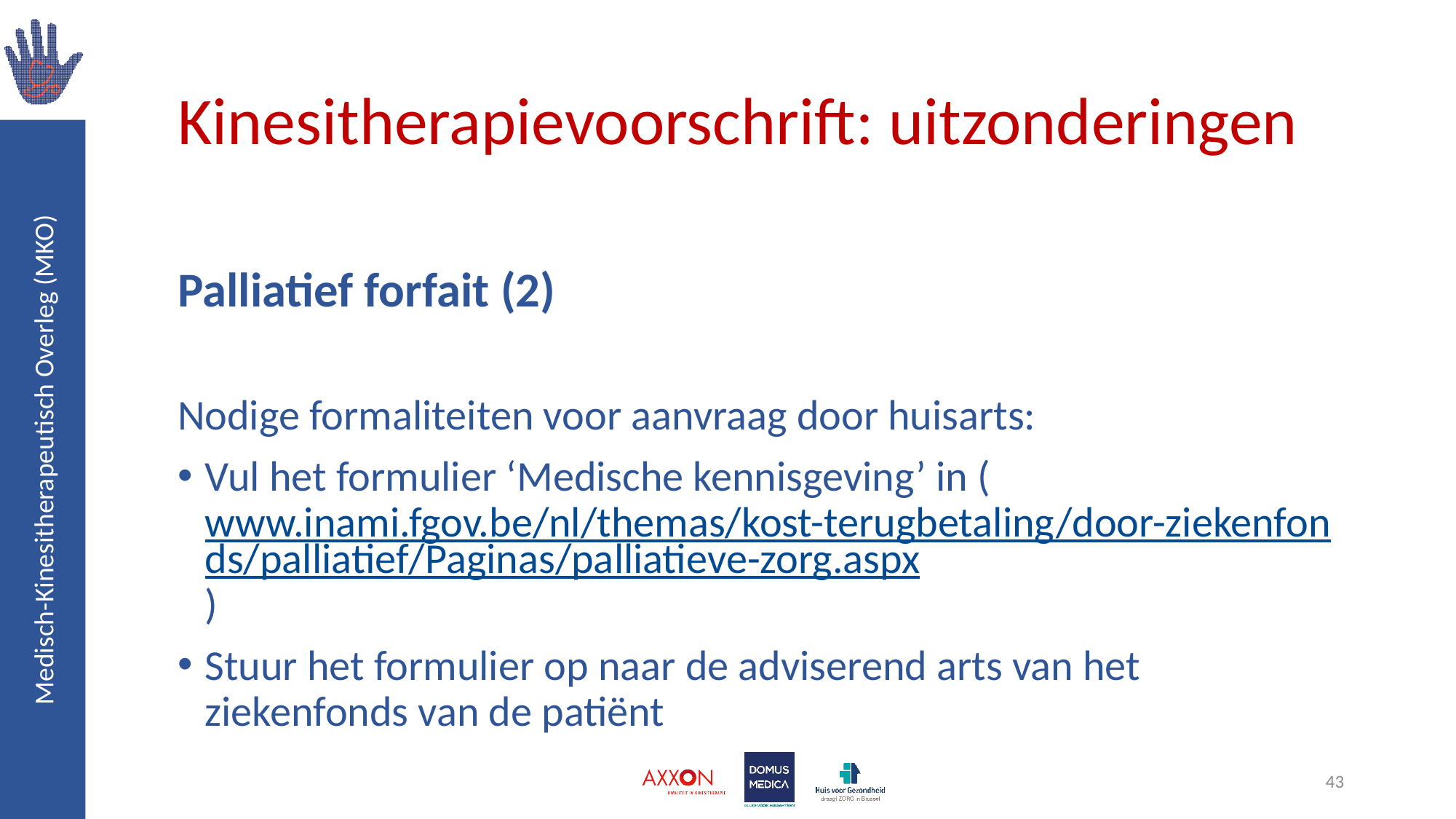

# Kinesitherapievoorschrift: uitzonderingen
Palliatief forfait (2)

Nodige formaliteiten voor aanvraag door huisarts:
Vul het formulier ‘Medische kennisgeving’ in (www.inami.fgov.be/nl/themas/kost-terugbetaling/door-ziekenfonds/palliatief/Paginas/palliatieve-zorg.aspx)
Stuur het formulier op naar de adviserend arts van het ziekenfonds van de patiënt

43